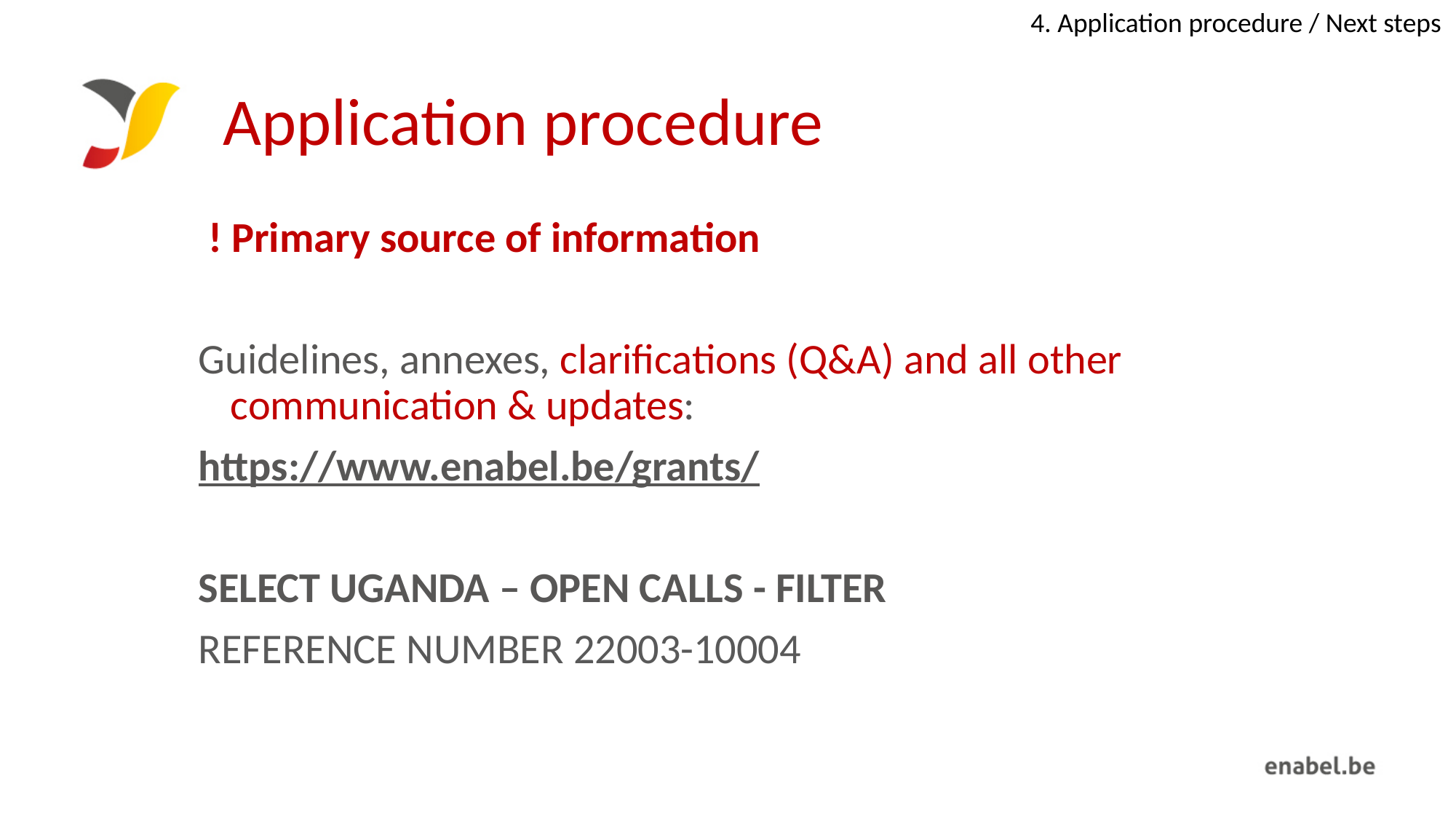

4. Application procedure / Next steps
# Application procedure
 ! Primary source of information

Guidelines, annexes, clarifications (Q&A) and all other communication & updates:
https://www.enabel.be/grants/

Select UGANDA – OPEN CALLS - FILTER
reference number 22003-10004